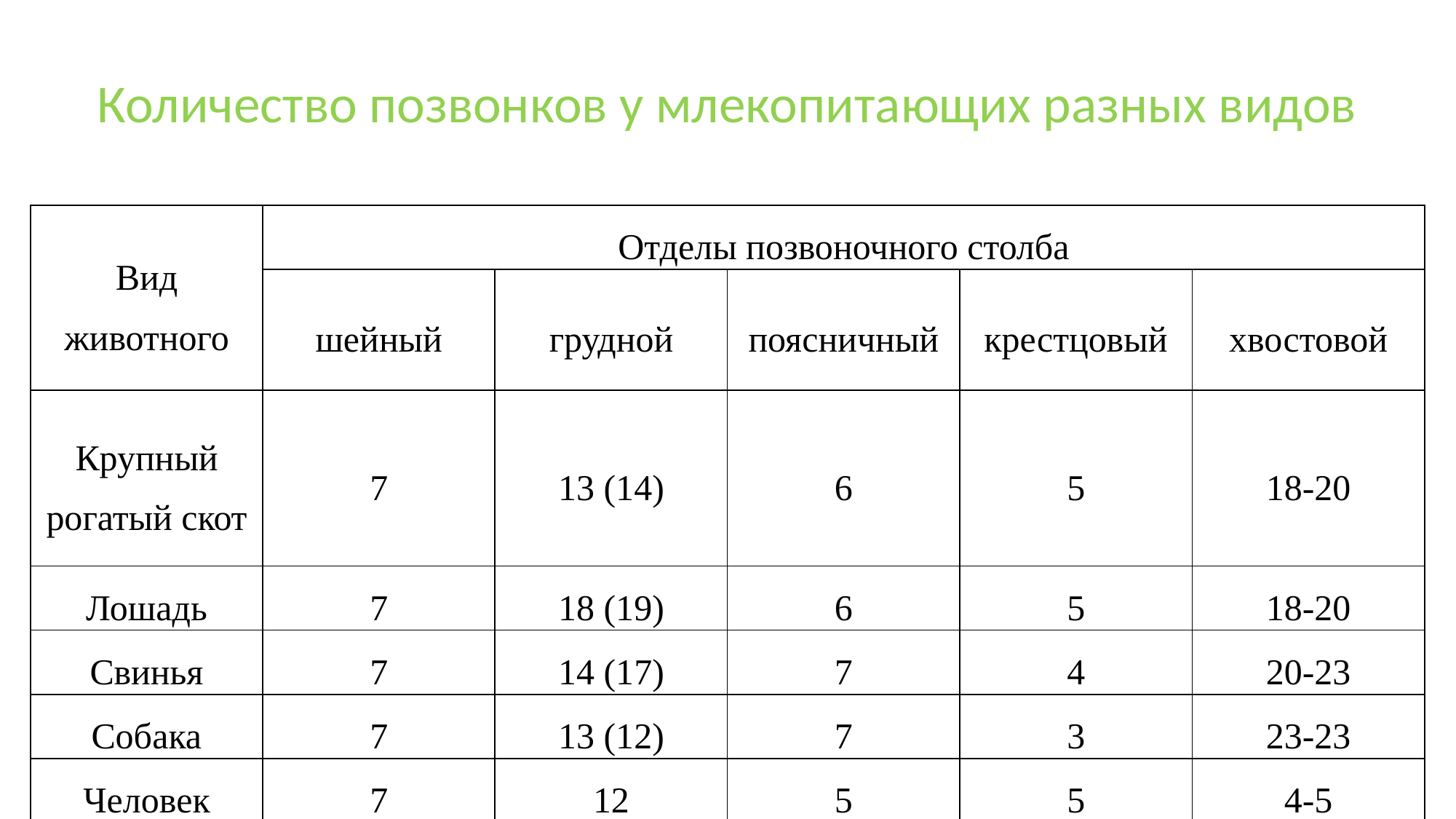

# Количество позвонков у млекопитающих разных видов
| Вид животного | Отделы позвоночного столба |  |  |  |  |
| --- | --- | --- | --- | --- | --- |
|  | шейный | грудной | поясничный | крестцовый | хвостовой |
| Крупный рогатый скот | 7 | 13 (14) | 6 | 5 | 18-20 |
| Лошадь | 7 | 18 (19) | 6 | 5 | 18-20 |
| Свинья | 7 | 14 (17) | 7 | 4 | 20-23 |
| Собака | 7 | 13 (12) | 7 | 3 | 23-23 |
| Человек | 7 | 12 | 5 | 5 | 4-5 |